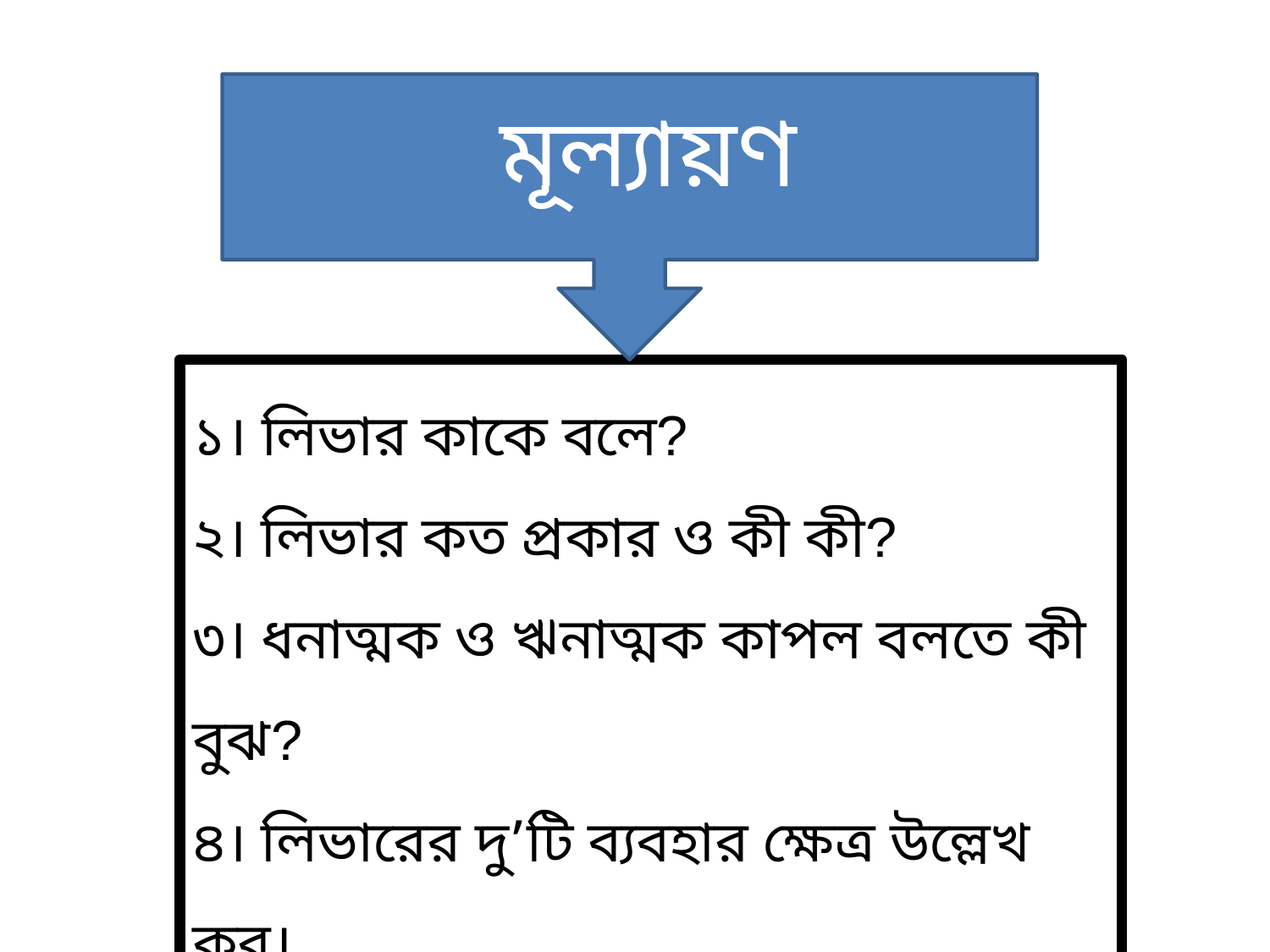

মূল্যায়ণ
১। লিভার কাকে বলে?
২। লিভার কত প্রকার ও কী কী?
৩। ধনাত্মক ও ঋনাত্মক কাপল বলতে কী বুঝ?
৪। লিভারের দু’টি ব্যবহার ক্ষেত্র উল্লেখ কর।
৫।  লিভারের নীতিটি লিখ।